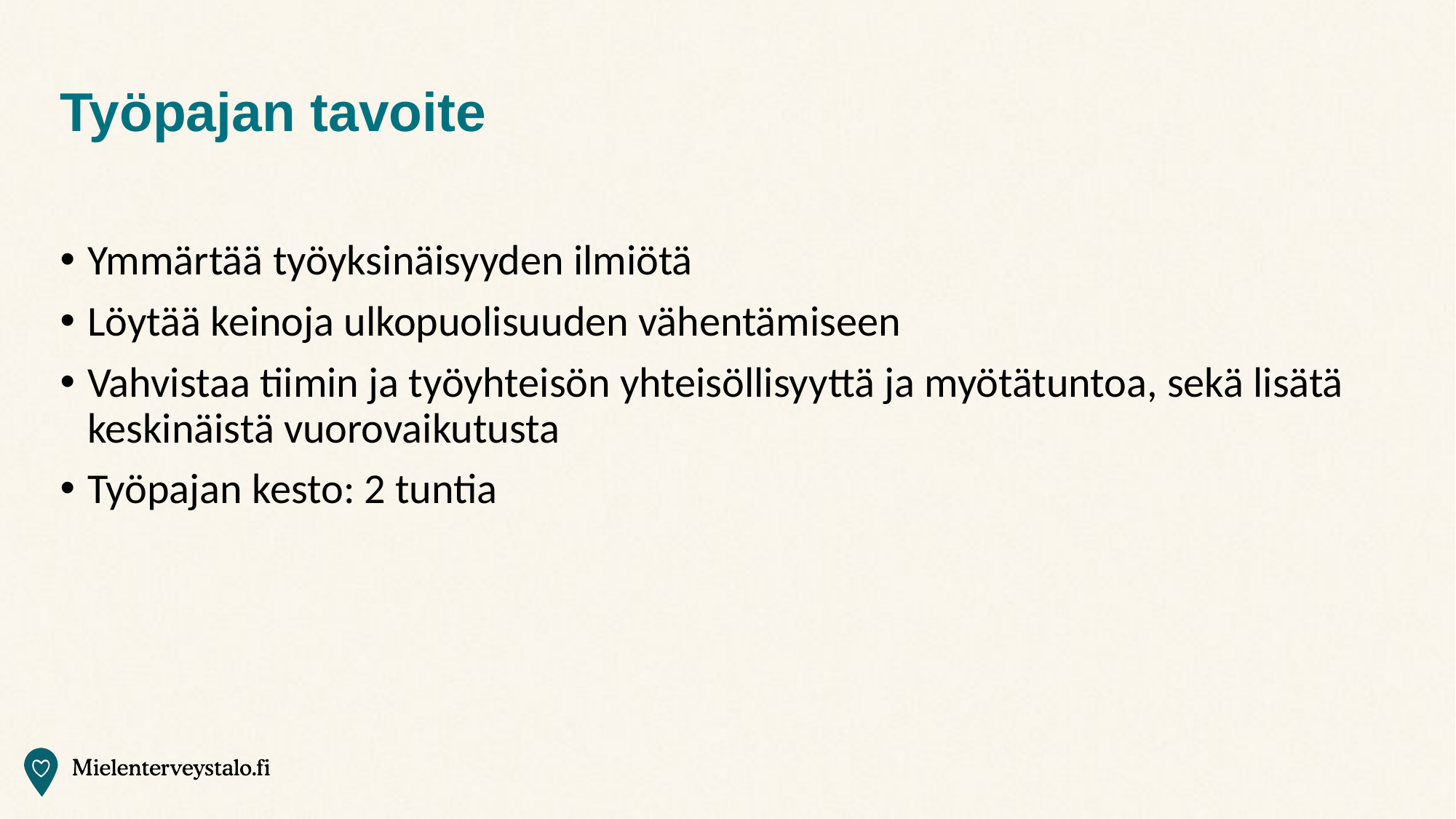

# Työpajan tavoite
Ymmärtää työyksinäisyyden ilmiötä
Löytää keinoja ulkopuolisuuden vähentämiseen
Vahvistaa tiimin ja työyhteisön yhteisöllisyyttä ja myötätuntoa, sekä lisätä keskinäistä vuorovaikutusta
Työpajan kesto: 2 tuntia